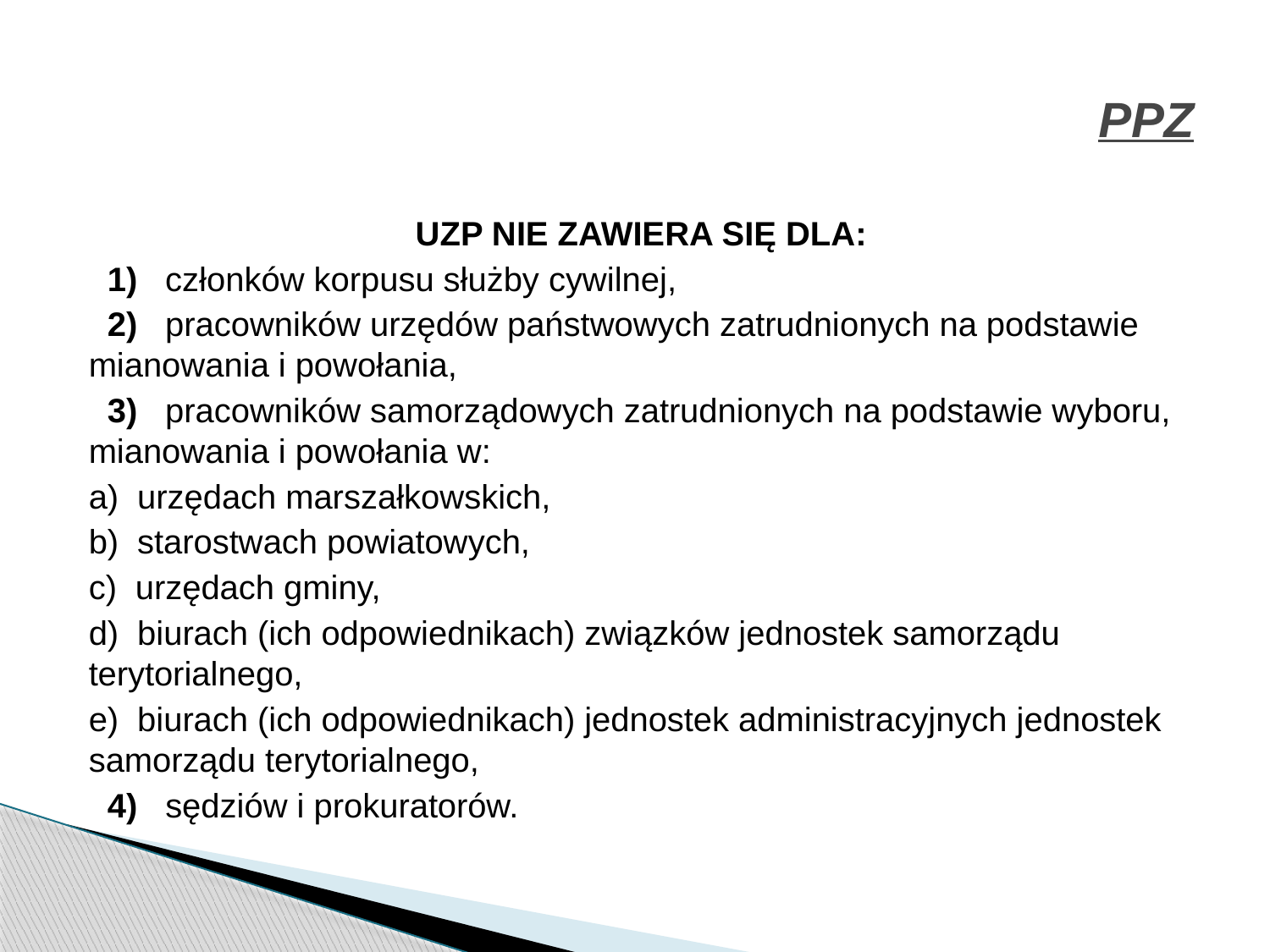

# PPZ
UZP NIE ZAWIERA SIĘ DLA:
  1)   członków korpusu służby cywilnej,
  2)   pracowników urzędów państwowych zatrudnionych na podstawie mianowania i powołania,
  3)   pracowników samorządowych zatrudnionych na podstawie wyboru, mianowania i powołania w:
a)  urzędach marszałkowskich,
b)  starostwach powiatowych,
c)  urzędach gminy,
d)  biurach (ich odpowiednikach) związków jednostek samorządu terytorialnego,
e)  biurach (ich odpowiednikach) jednostek administracyjnych jednostek samorządu terytorialnego,
  4)   sędziów i prokuratorów.